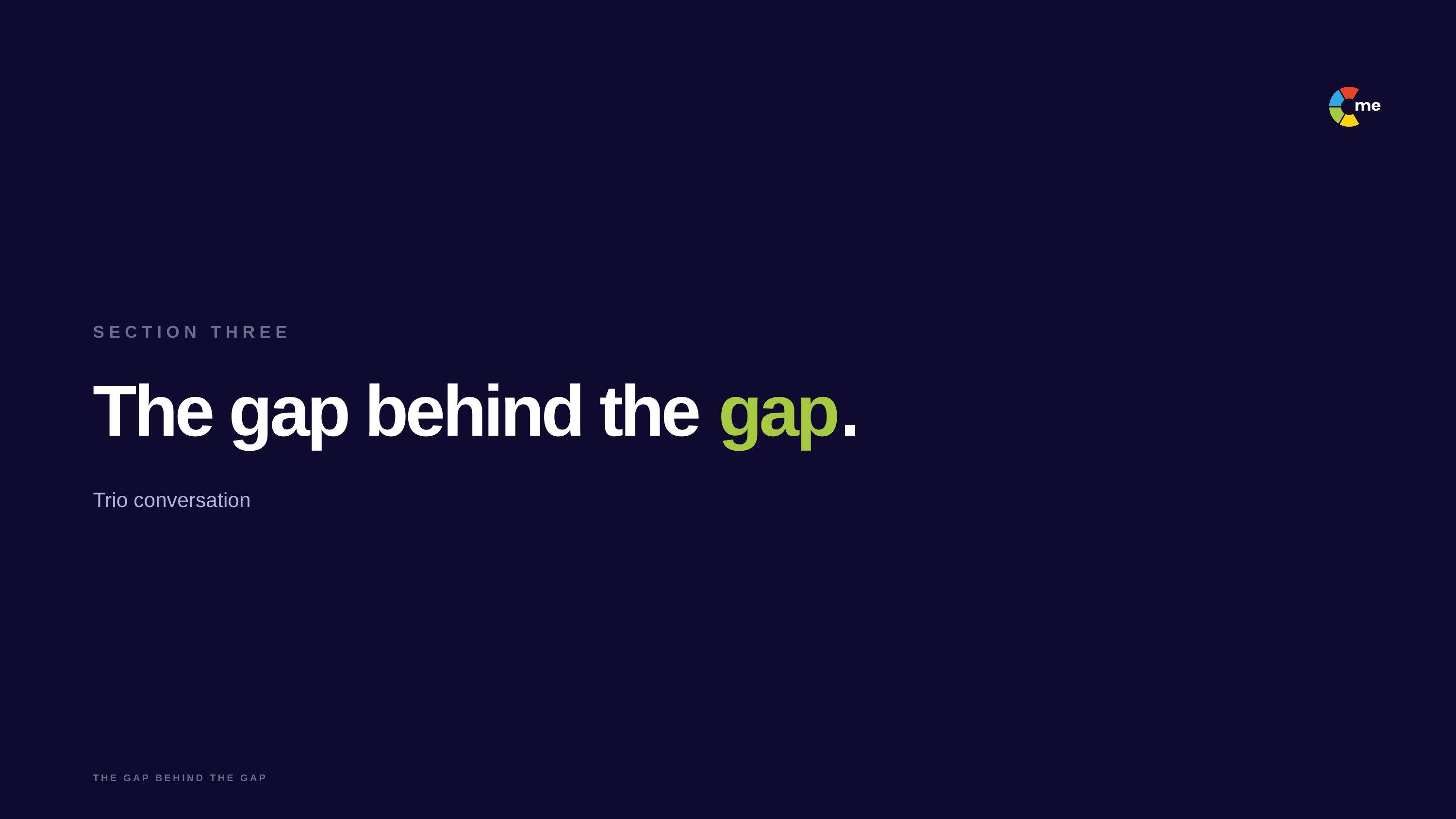

SECTION THREE
The gap behind the gap.
Trio conversation
THE GAP BEHIND THE GAP